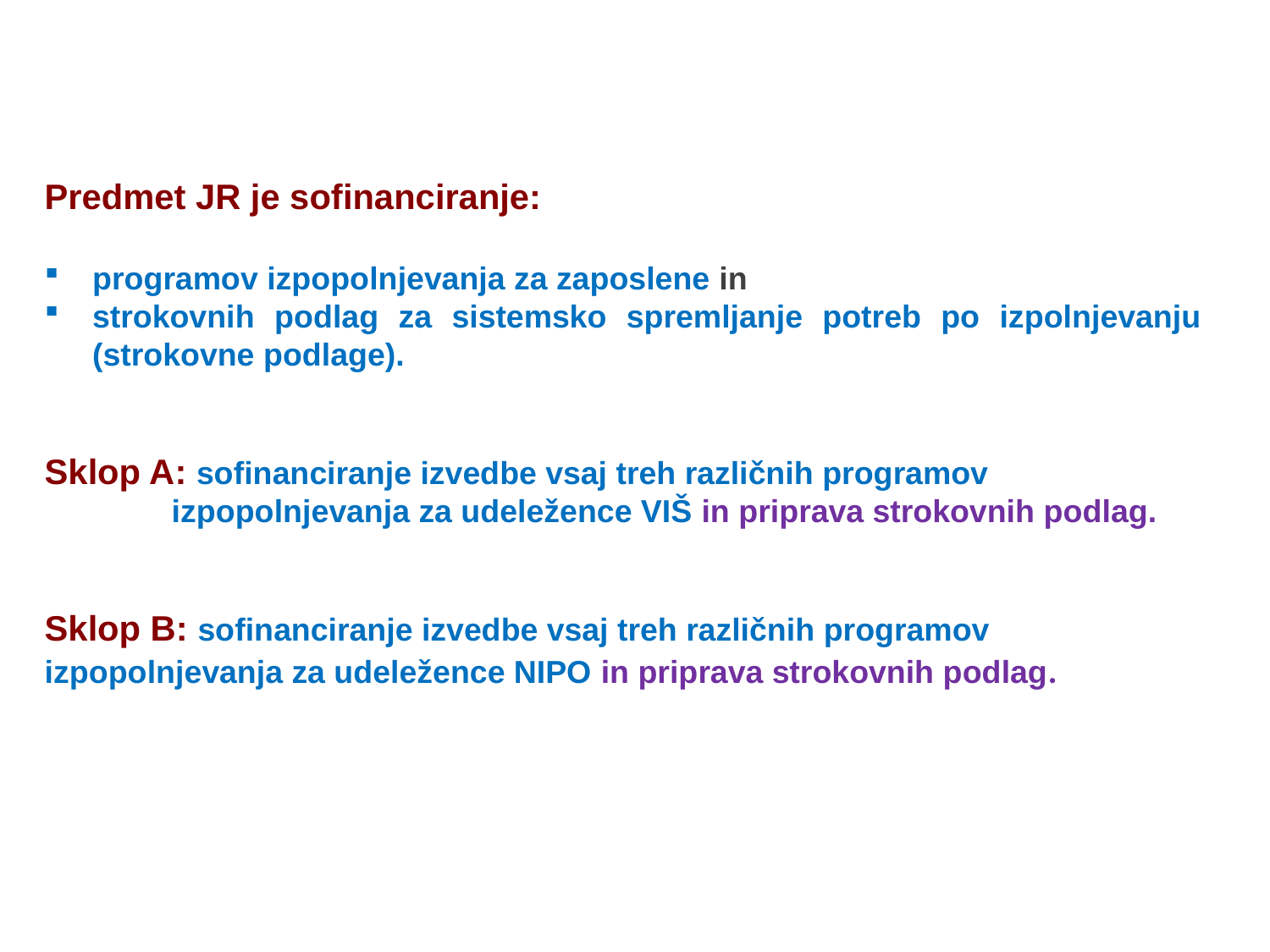

Predmet JR je sofinanciranje:

programov izpopolnjevanja za zaposlene in
strokovnih podlag za sistemsko spremljanje potreb po izpolnjevanju (strokovne podlage).

Sklop A: sofinanciranje izvedbe vsaj treh različnih programov 			izpopolnjevanja za udeležence VIŠ in priprava strokovnih podlag.

Sklop B: sofinanciranje izvedbe vsaj treh različnih programov 	izpopolnjevanja za udeležence NIPO in priprava strokovnih podlag.

4